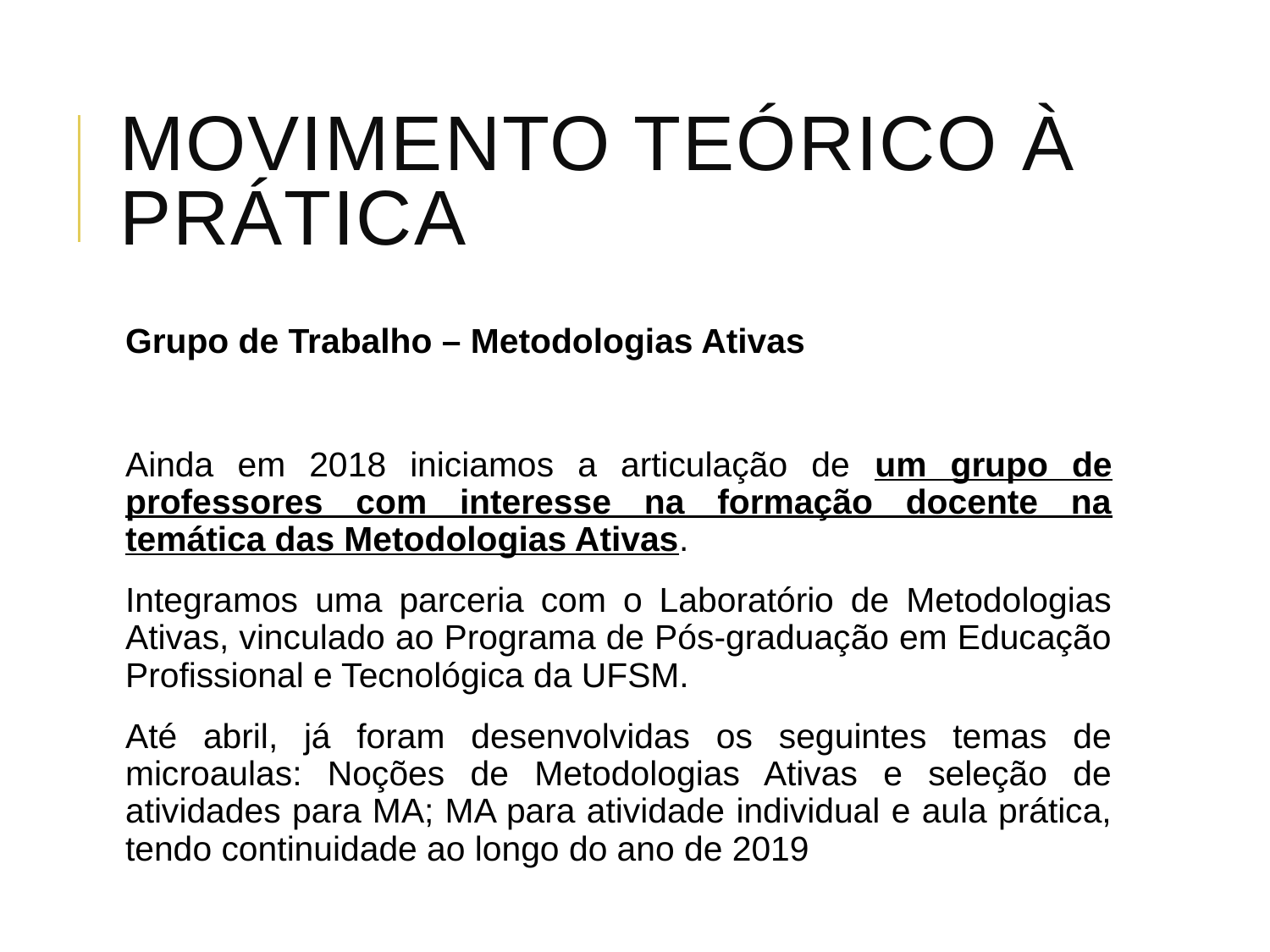

# Movimento teórico à prática
Grupo de Trabalho – Metodologias Ativas

	Ainda em 2018 iniciamos a articulação de um grupo de professores com interesse na formação docente na temática das Metodologias Ativas.
	Integramos uma parceria com o Laboratório de Metodologias Ativas, vinculado ao Programa de Pós-graduação em Educação Profissional e Tecnológica da UFSM.
	Até abril, já foram desenvolvidas os seguintes temas de microaulas: Noções de Metodologias Ativas e seleção de atividades para MA; MA para atividade individual e aula prática, tendo continuidade ao longo do ano de 2019